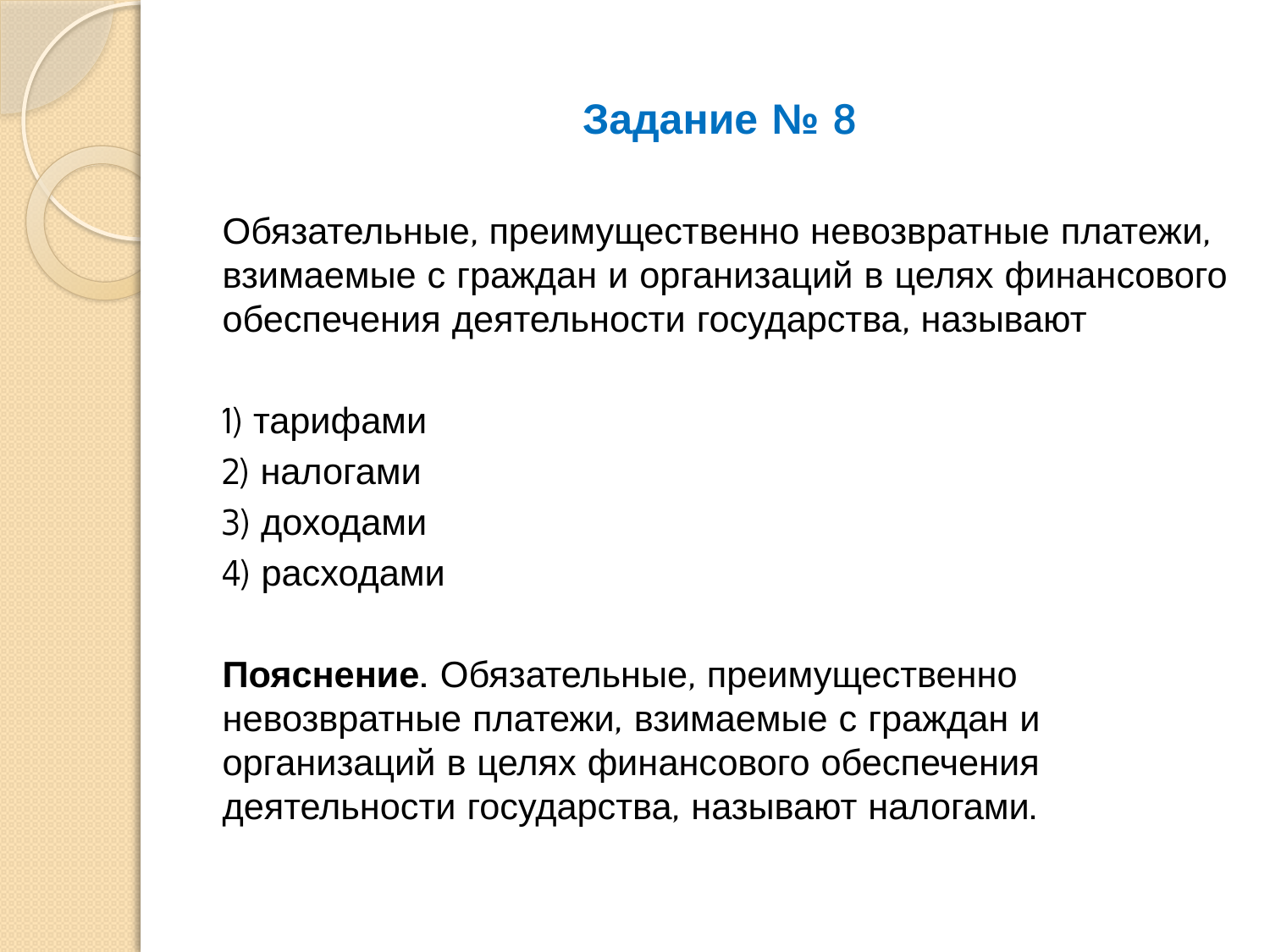

# Задание № 8
Обязательные, преимущественно невозвратные платежи, взимаемые с граждан и организаций в целях финансового обеспечения деятельности государства, называют

1) тарифами
2) налогами
3) доходами
4) расходами

Пояснение. Обязательные, преимущественно невозвратные платежи, взимаемые с граждан и организаций в целях финансового обеспечения деятельности государства, называют налогами.